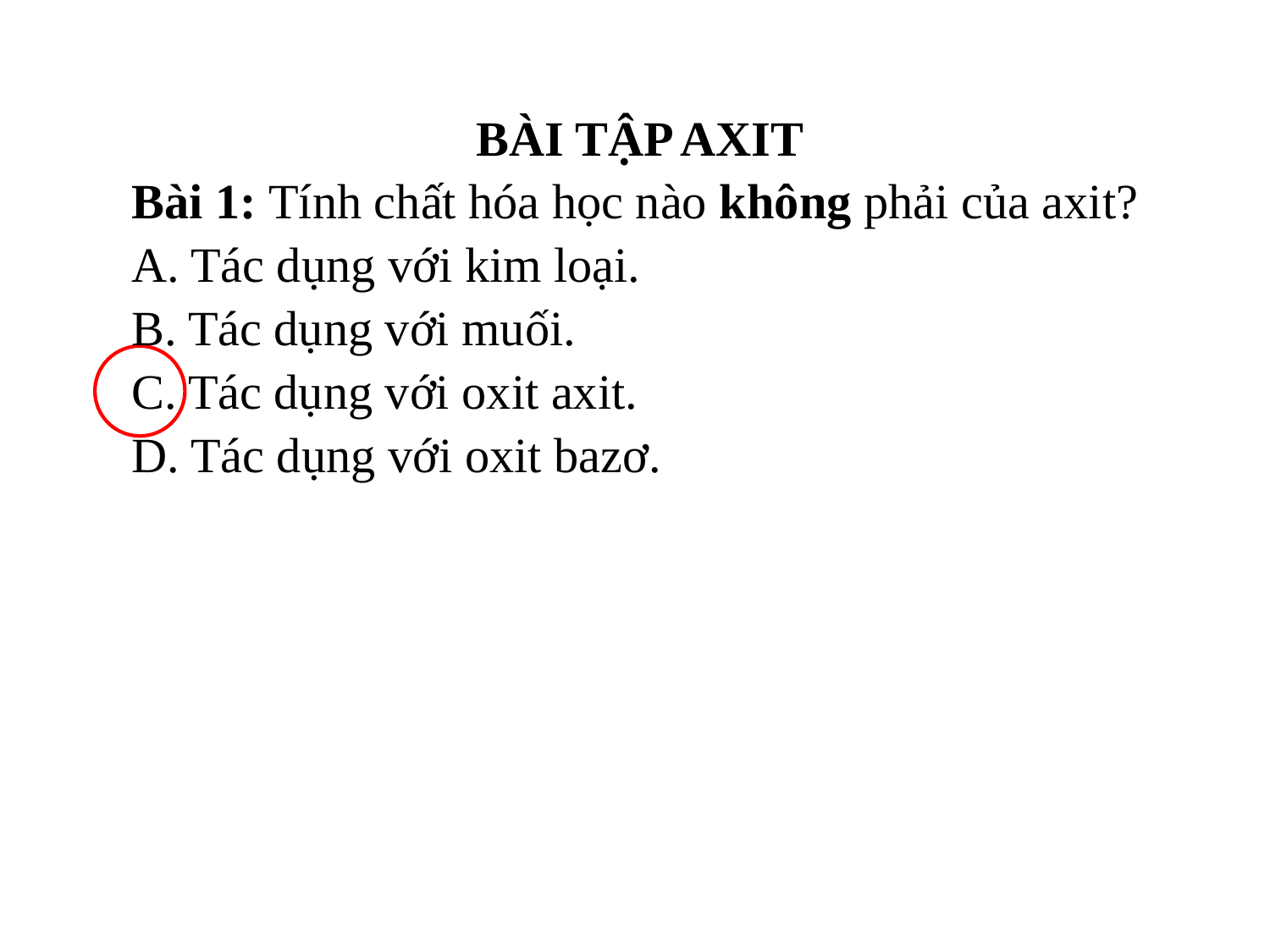

BÀI TẬP AXIT
Bài 1: Tính chất hóa học nào không phải của axit?
A. Tác dụng với kim loại.
B. Tác dụng với muối.
C. Tác dụng với oxit axit.
D. Tác dụng với oxit bazơ.